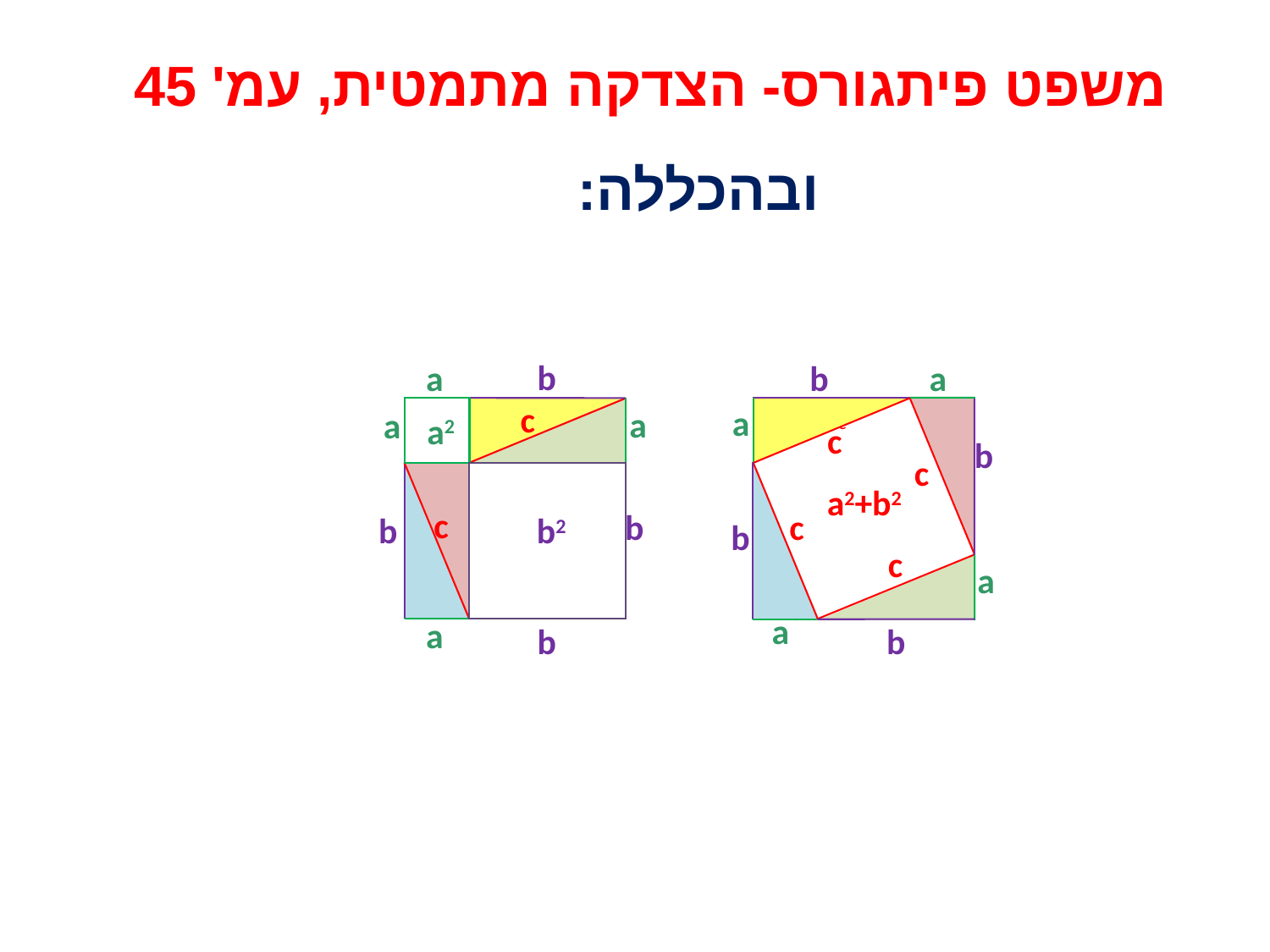

# משפט פיתגורס- הצדקה מתמטית, עמ' 45
ובהכללה:
b
a

c
a
a

a2

c
b
b
b2
a
b
b
a

a

c

b
c

a2+b2
c
b

c
a
a
b
c
c
c
a